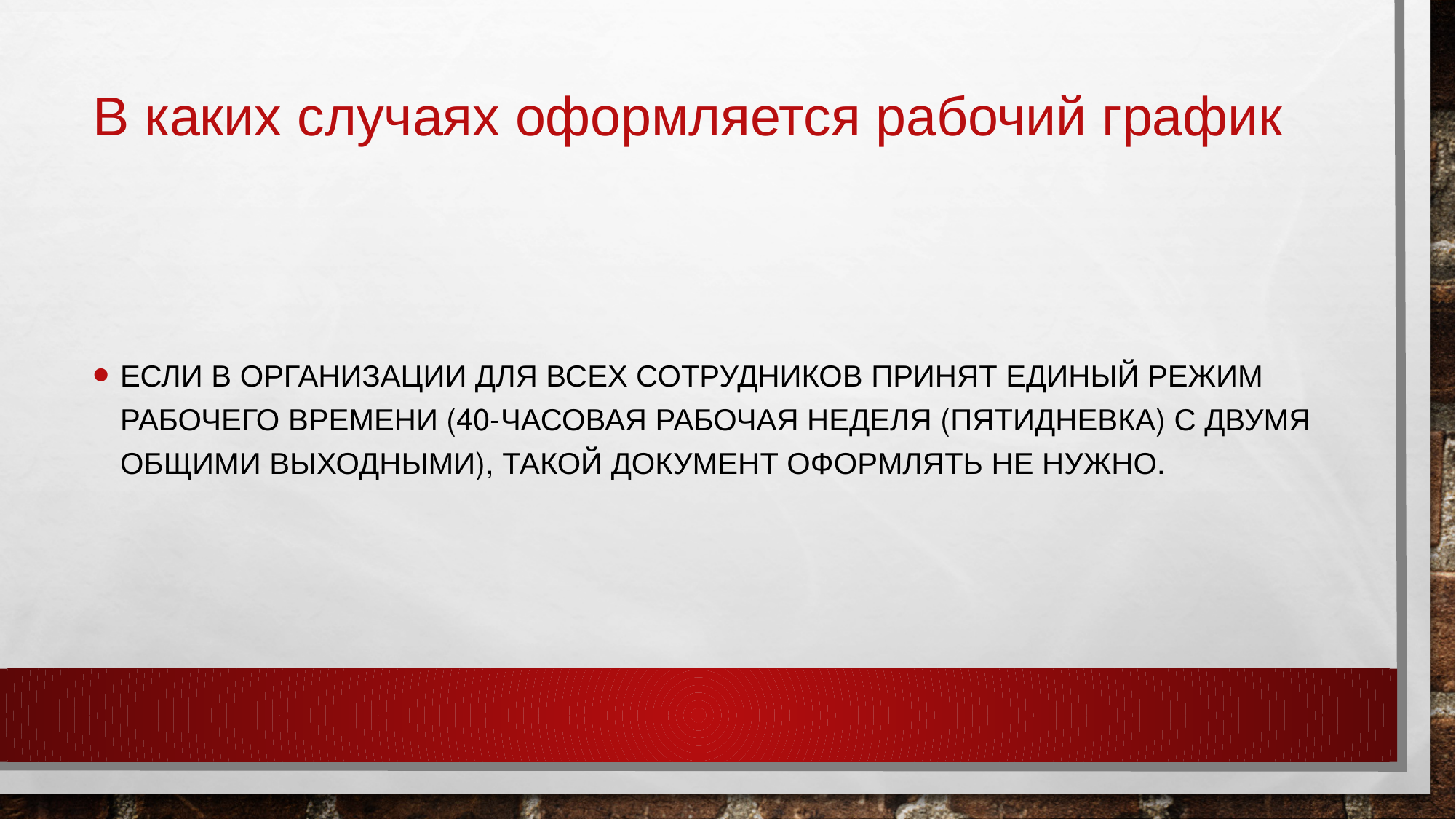

# В каких случаях оформляется рабочий график
Если в организации для всех сотрудников принят единый режим рабочего времени (40-часовая рабочая неделя (пятидневка) с двумя общими выходными), такой документ оформлять не нужно.